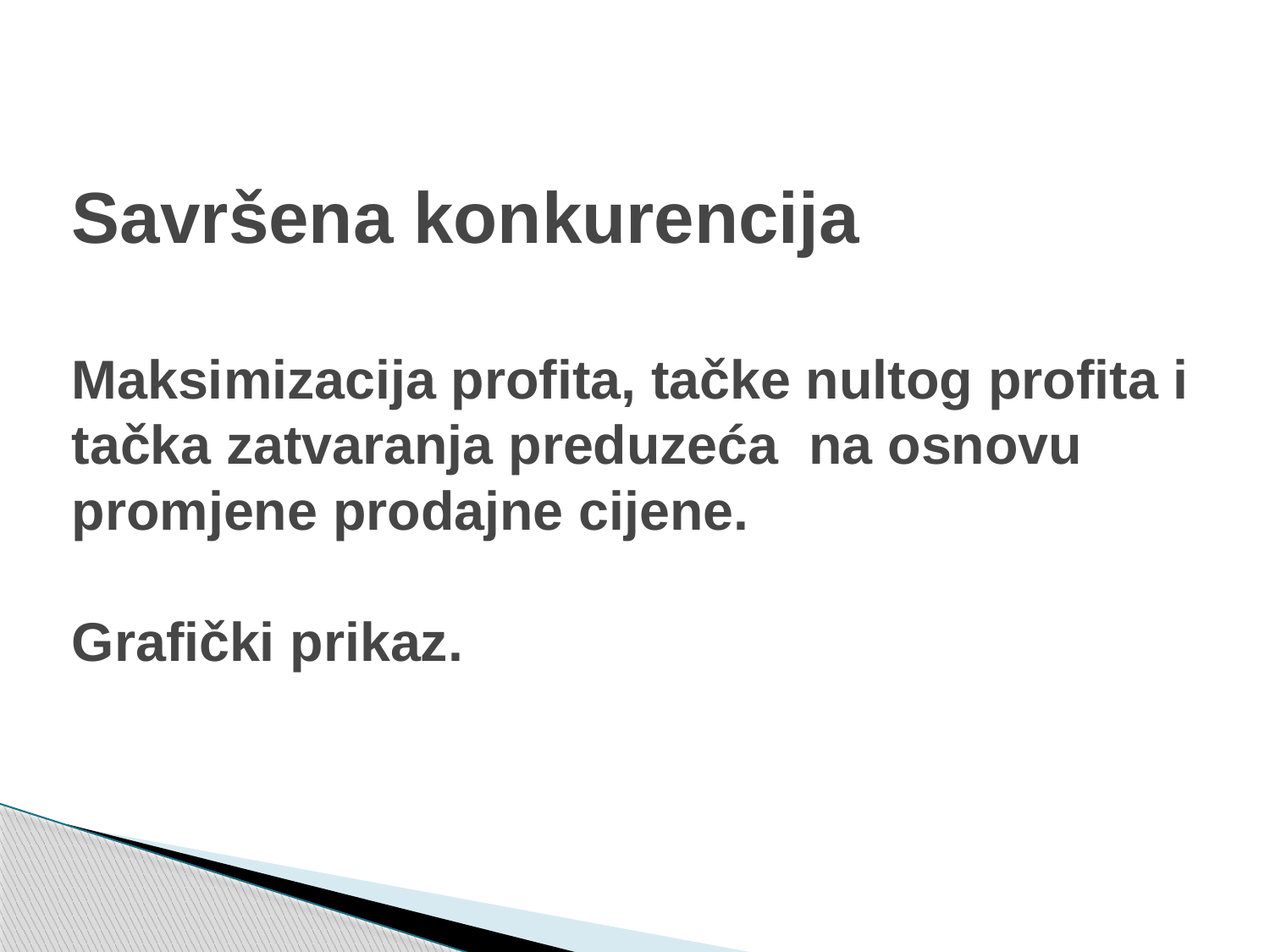

# Savršena konkurencija Maksimizacija profita, tačke nultog profita i tačka zatvaranja preduzeća  na osnovu promjene prodajne cijene. Grafički prikaz.